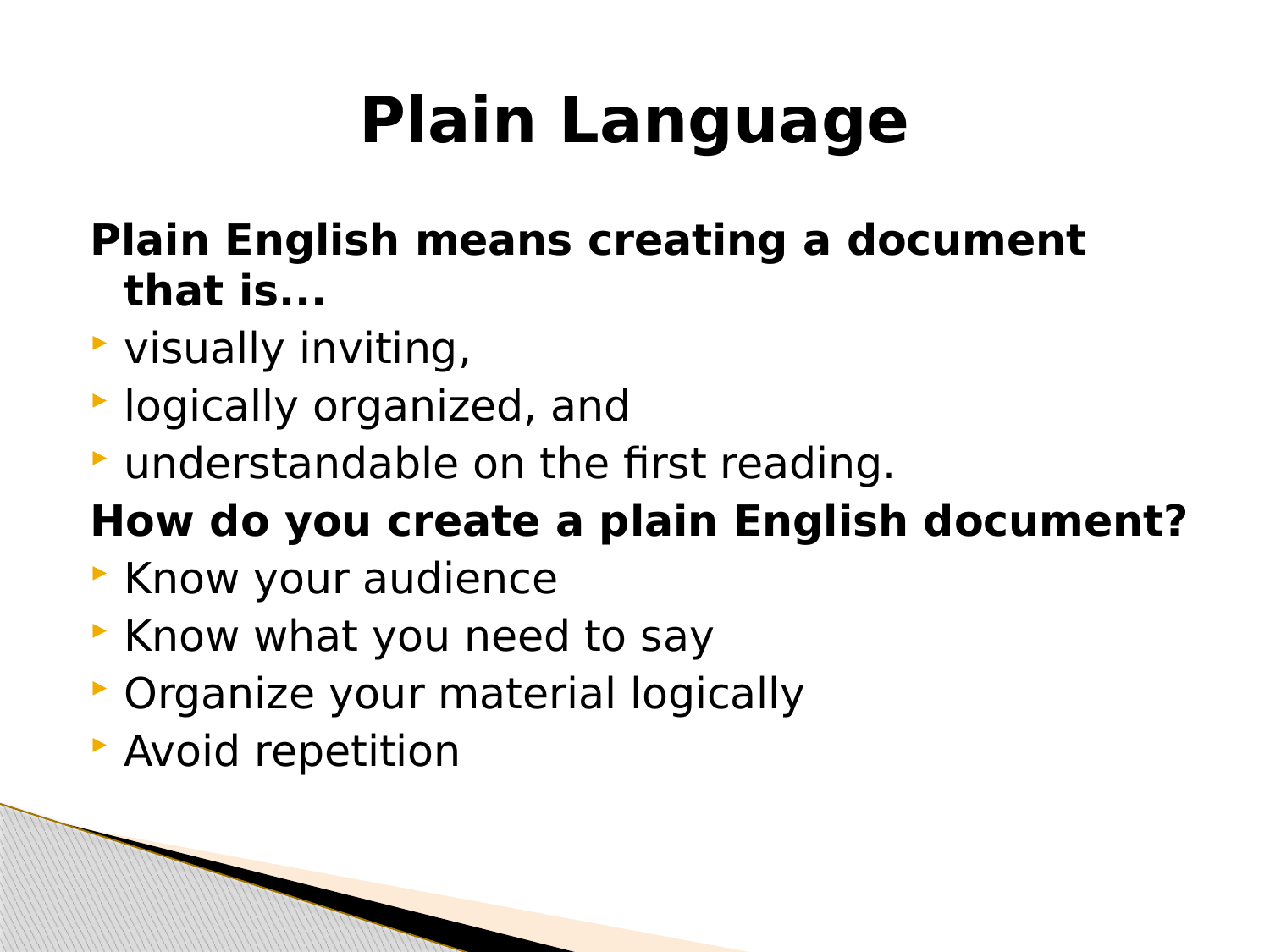

# Plain Language
Plain English means creating a document that is...
visually inviting,
logically organized, and
understandable on the first reading.
How do you create a plain English document?
Know your audience
Know what you need to say
Organize your material logically
Avoid repetition